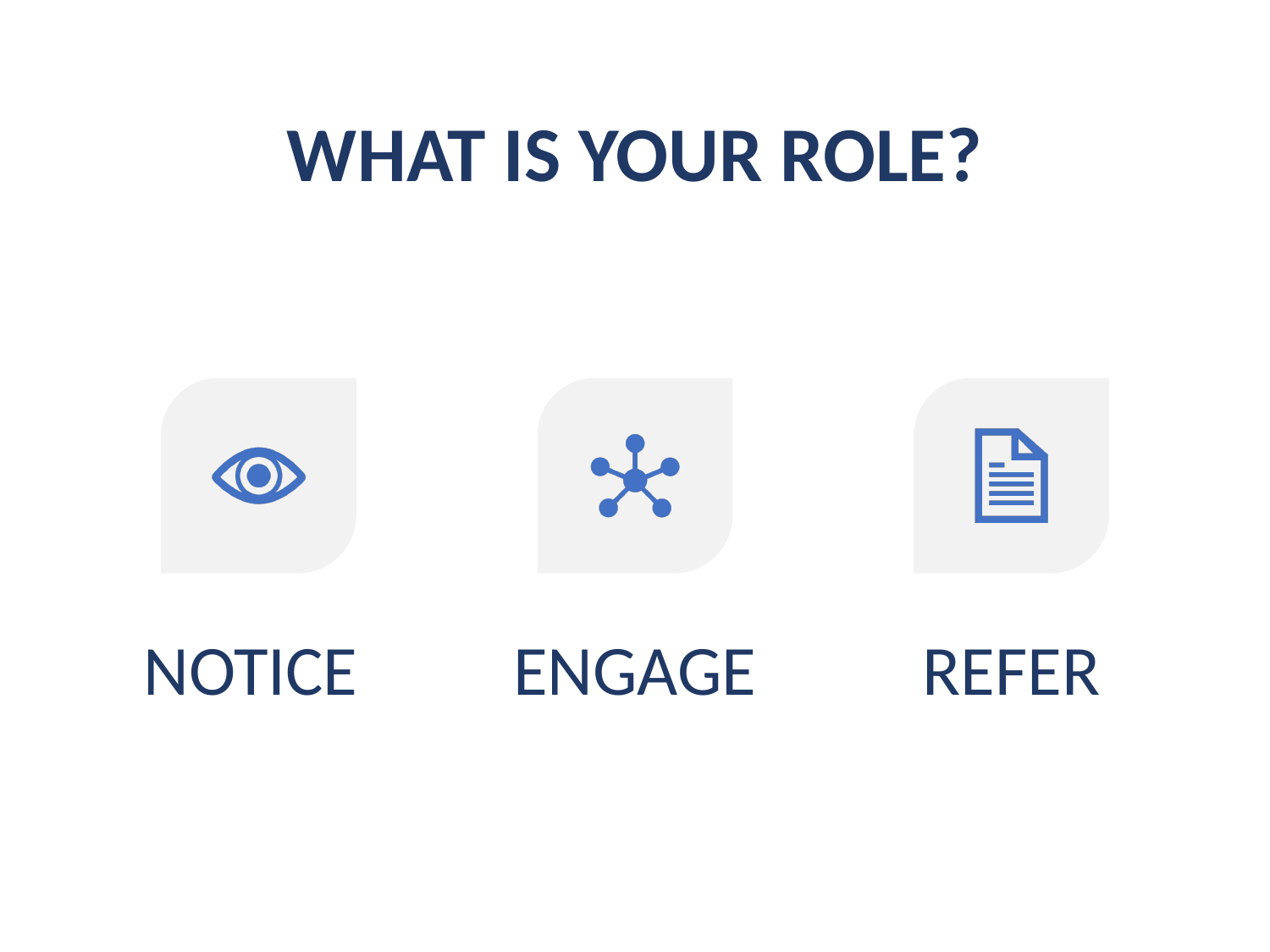

WHAT IS YOUR ROLE?
Notice
Engage
Refer